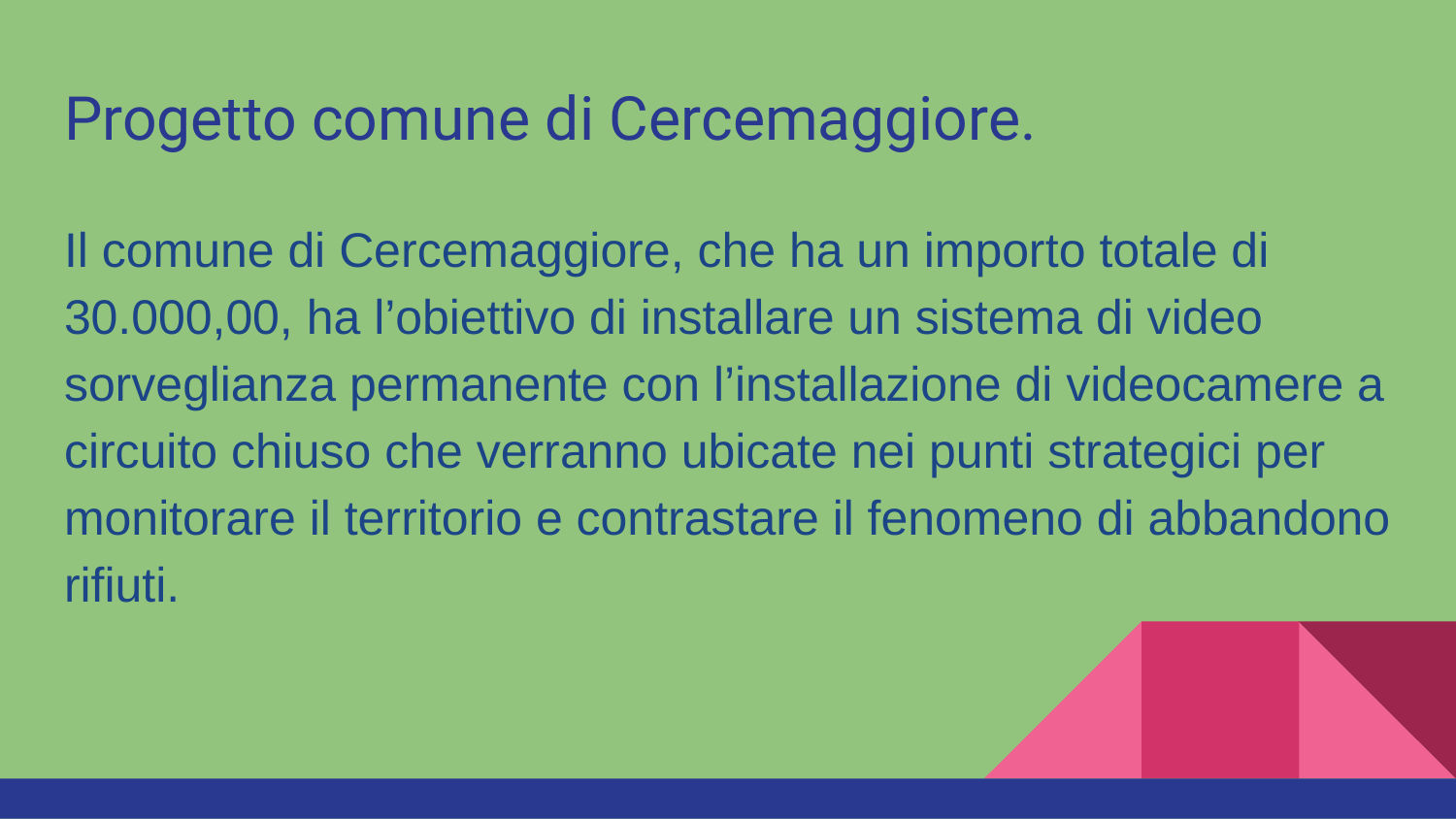

# Progetto comune di Cercemaggiore.
Il comune di Cercemaggiore, che ha un importo totale di 30.000,00, ha l’obiettivo di installare un sistema di video sorveglianza permanente con l’installazione di videocamere a circuito chiuso che verranno ubicate nei punti strategici per monitorare il territorio e contrastare il fenomeno di abbandono rifiuti.